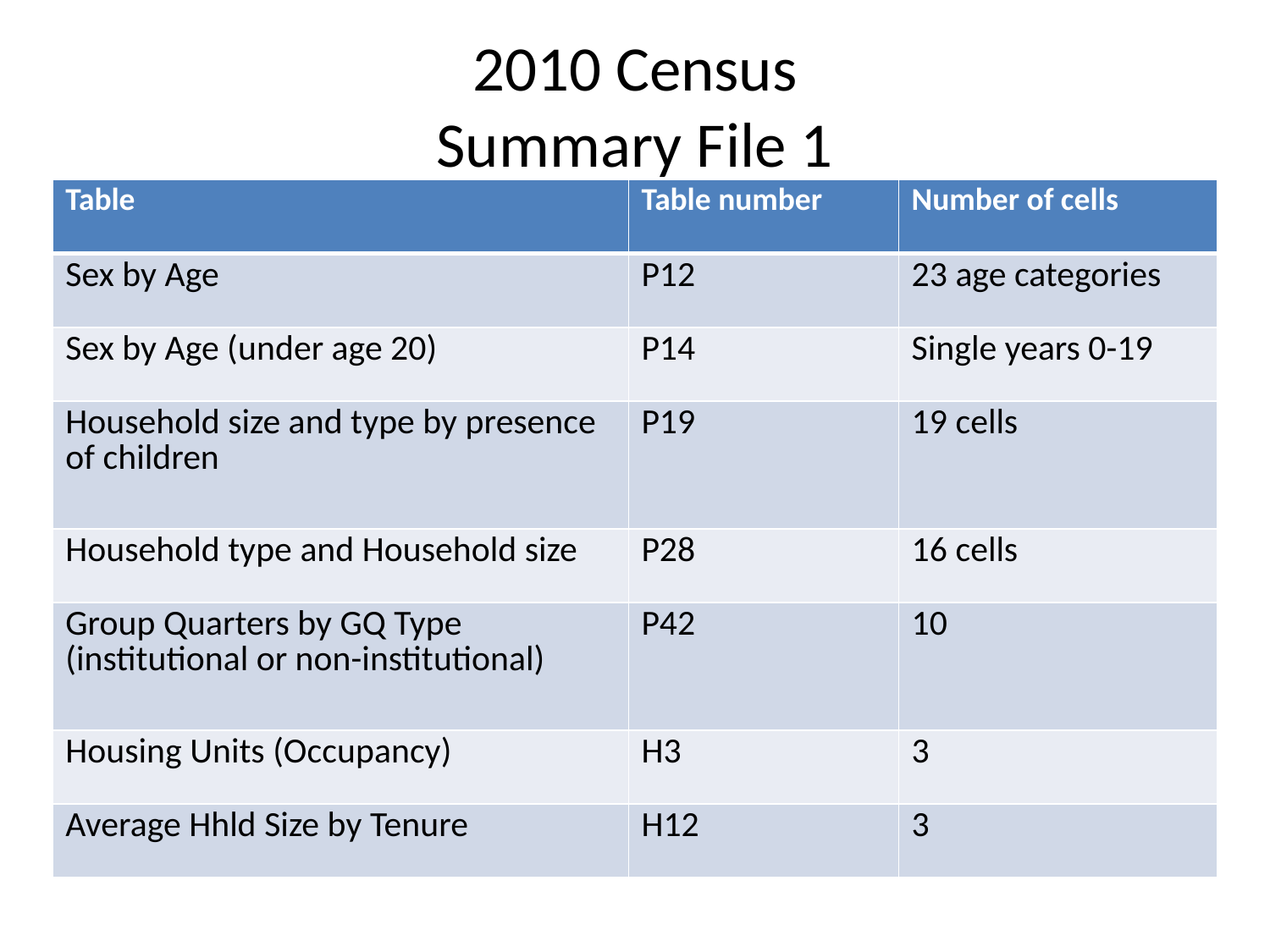

# 2010 Census Summary File 1
| Table | Table number | Number of cells |
| --- | --- | --- |
| Sex by Age | P12 | 23 age categories |
| Sex by Age (under age 20) | P14 | Single years 0-19 |
| Household size and type by presence of children | P19 | 19 cells |
| Household type and Household size | P28 | 16 cells |
| Group Quarters by GQ Type (institutional or non-institutional) | P42 | 10 |
| Housing Units (Occupancy) | H3 | 3 |
| Average Hhld Size by Tenure | H12 | 3 |